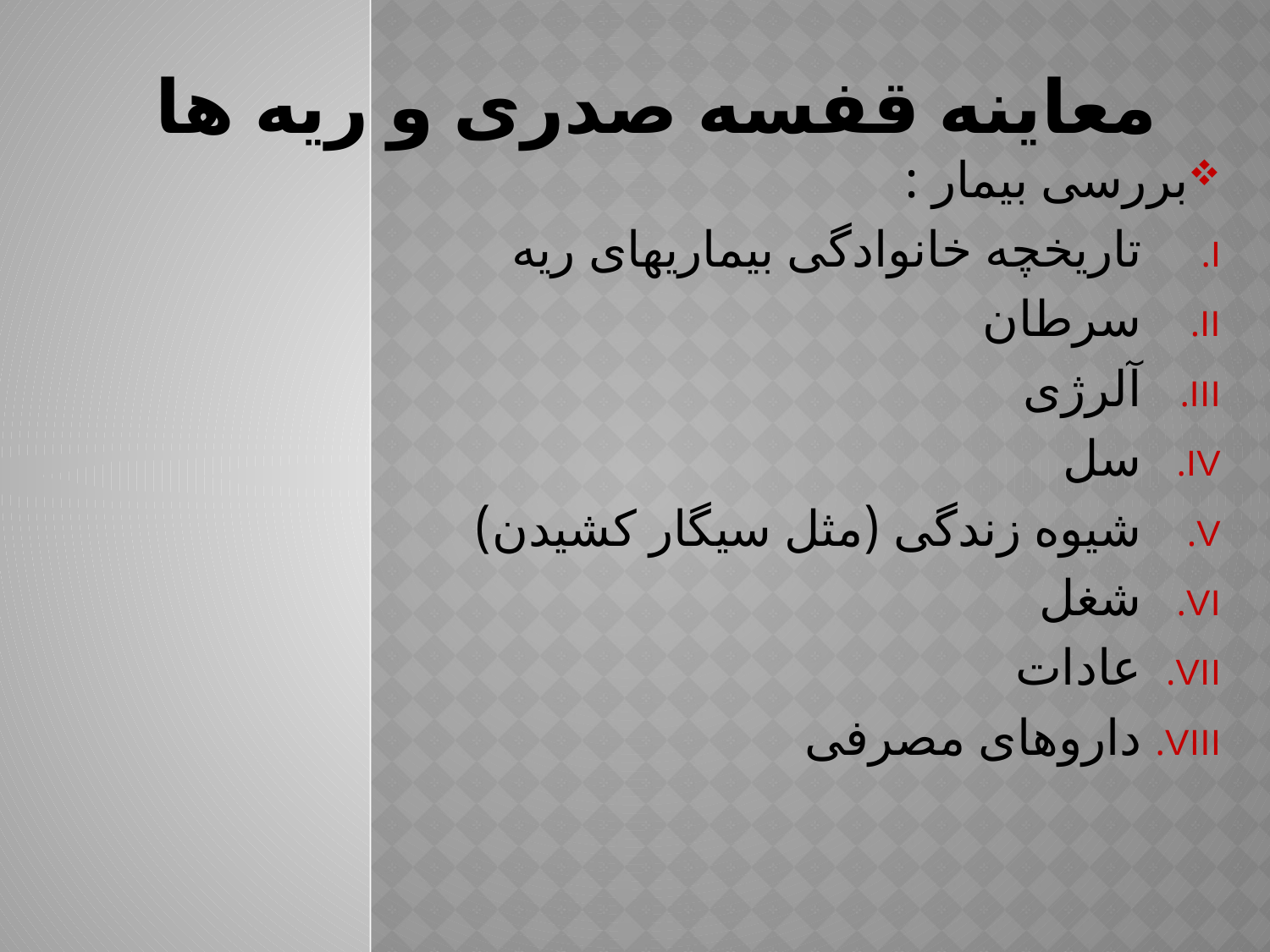

# معاینه قفسه صدری و ریه ها
بررسی بیمار :
تاریخچه خانوادگی بیماریهای ریه
سرطان
آلرژی
سل
شیوه زندگی (مثل سیگار کشیدن)
شغل
عادات
داروهای مصرفی